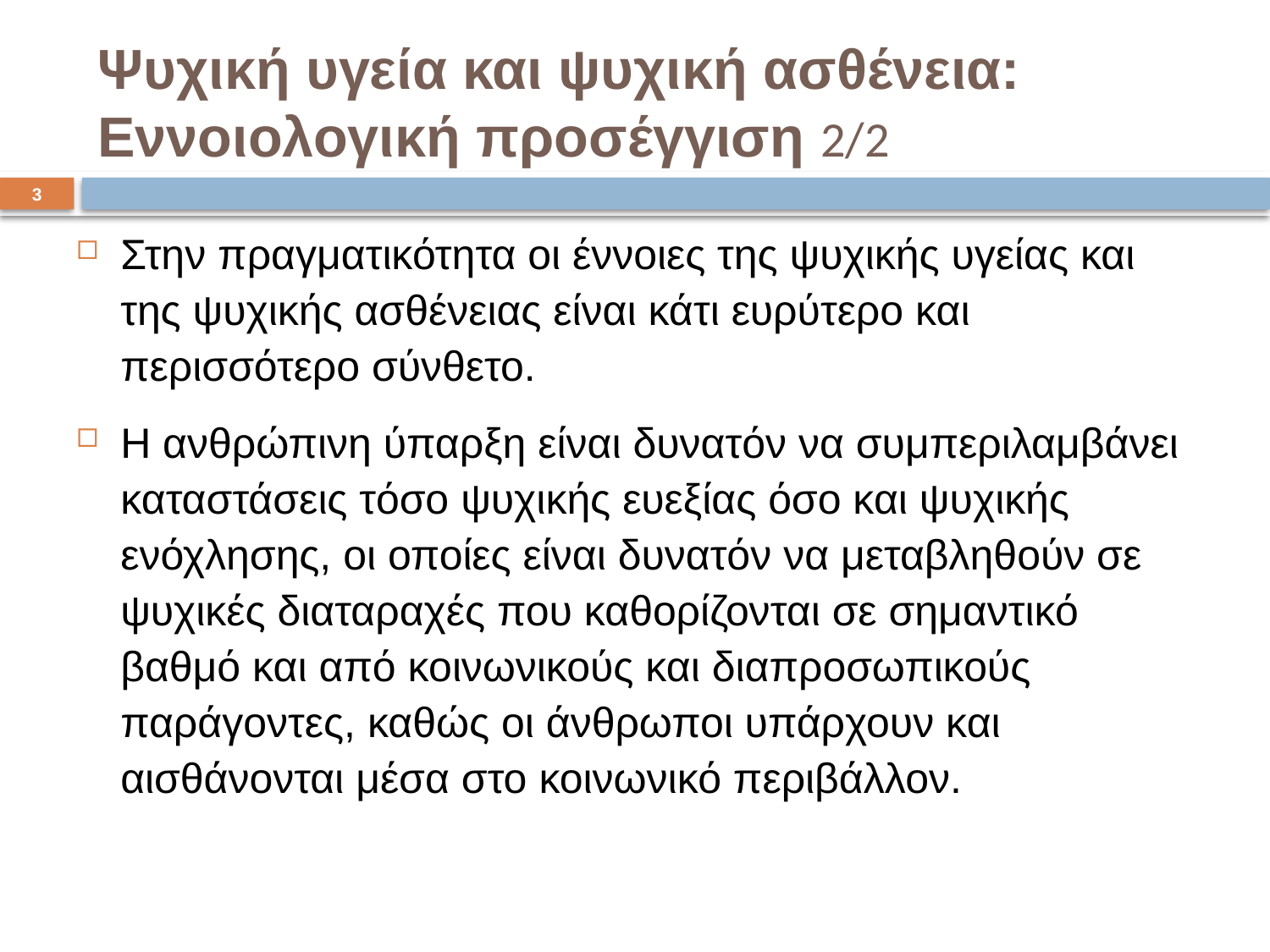

# Ψυχική υγεία και ψυχική ασθένεια: Εννοιολογική προσέγγιση 2/2
3
Στην πραγματικότητα οι έννοιες της ψυχικής υγείας και της ψυχικής ασθένειας είναι κάτι ευρύτερο και περισσότερο σύνθετο.
Η ανθρώπινη ύπαρξη είναι δυνατόν να συμπεριλαμβάνει καταστάσεις τόσο ψυχικής ευεξίας όσο και ψυχικής ενόχλησης, οι οποίες είναι δυνατόν να μεταβληθούν σε ψυχικές διαταραχές που καθορίζονται σε σημαντικό βαθμό και από κοινωνικούς και διαπροσωπικούς παράγοντες, καθώς οι άνθρωποι υπάρχουν και  αισθάνονται μέσα στο κοινωνικό περιβάλλον.